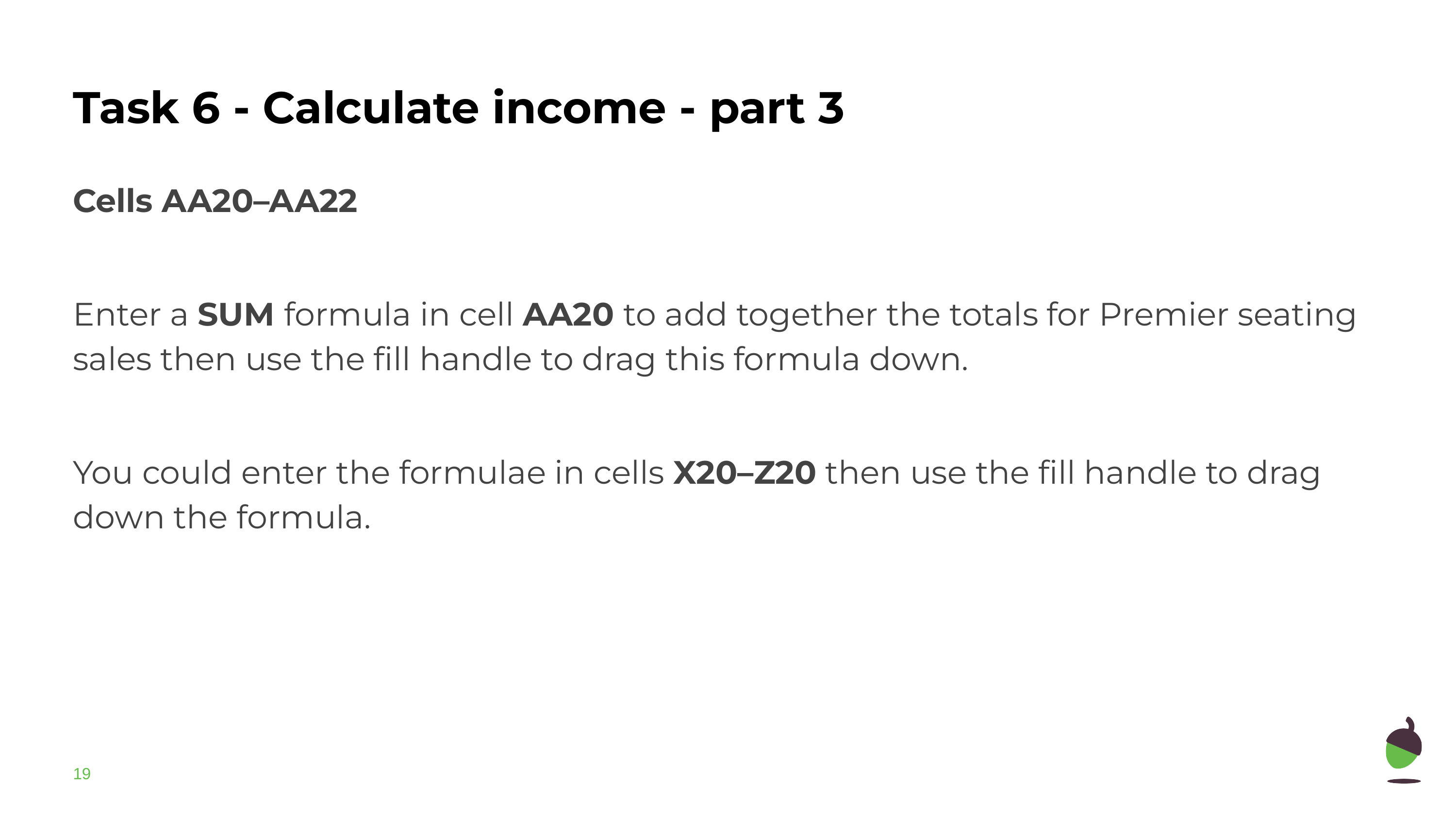

# Task 6 - Calculate income - part 3
Cells AA20–AA22

Enter a SUM formula in cell AA20 to add together the totals for Premier seating sales then use the fill handle to drag this formula down.

You could enter the formulae in cells X20–Z20 then use the fill handle to drag down the formula.

19